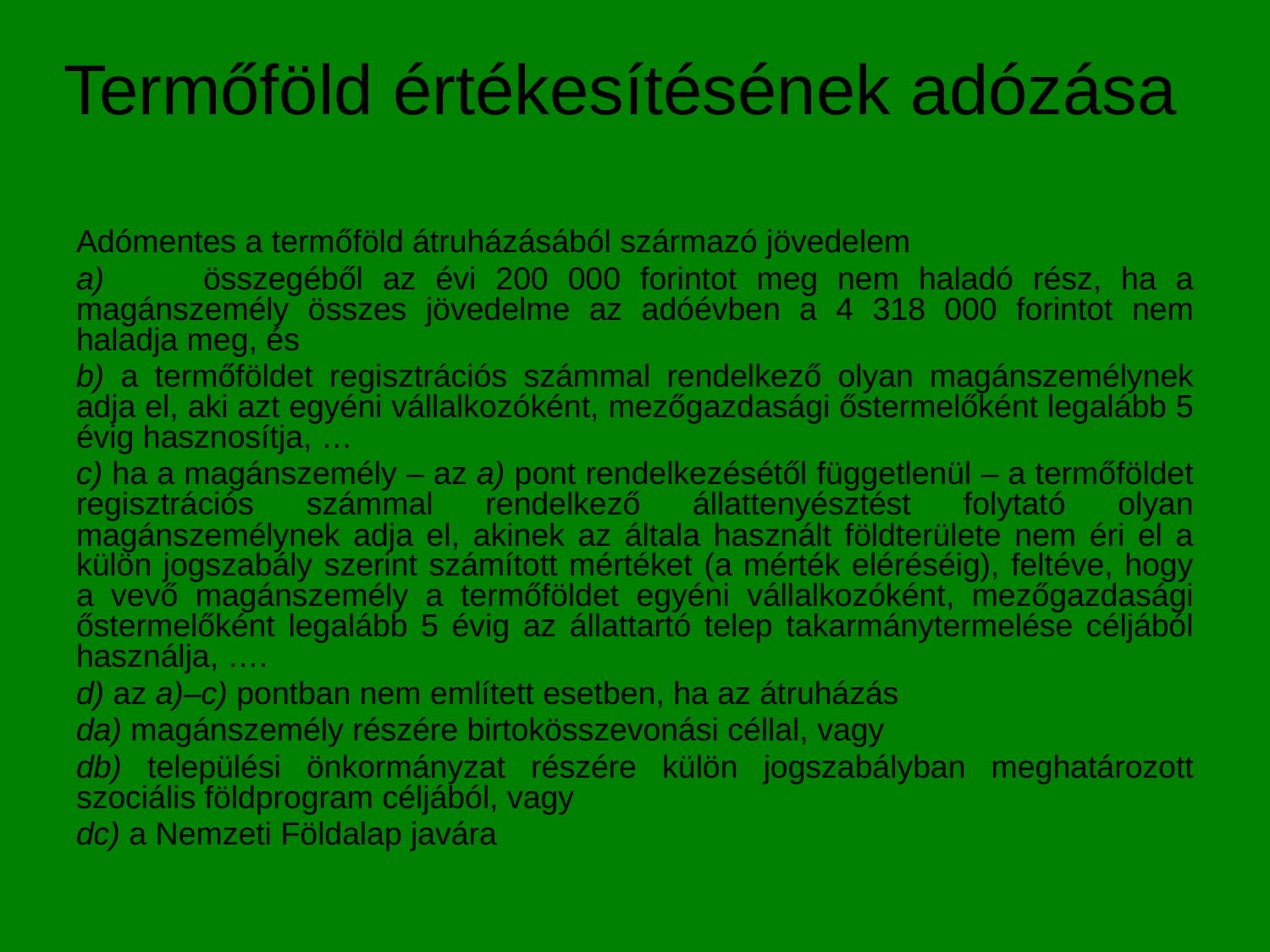

# Termőföld értékesítésének adózása
Adómentes a termőföld átruházásából származó jövedelem
a)	összegéből az évi 200 000 forintot meg nem haladó rész, ha a magánszemély összes jövedelme az adóévben a 4 318 000 forintot nem haladja meg, és
b) a termőföldet regisztrációs számmal rendelkező olyan magánszemélynek adja el, aki azt egyéni vállalkozóként, mezőgazdasági őstermelőként legalább 5 évig hasznosítja, …
c) ha a magánszemély – az a) pont rendelkezésétől függetlenül – a termőföldet regisztrációs számmal rendelkező állattenyésztést folytató olyan magánszemélynek adja el, akinek az általa használt földterülete nem éri el a külön jogszabály szerint számított mértéket (a mérték eléréséig), feltéve, hogy a vevő magánszemély a termőföldet egyéni vállalkozóként, mezőgazdasági őstermelőként legalább 5 évig az állattartó telep takarmánytermelése céljából használja, ….
d) az a)–c) pontban nem említett esetben, ha az átruházás
da) magánszemély részére birtokösszevonási céllal, vagy
db) települési önkormányzat részére külön jogszabályban meghatározott szociális földprogram céljából, vagy
dc) a Nemzeti Földalap javára